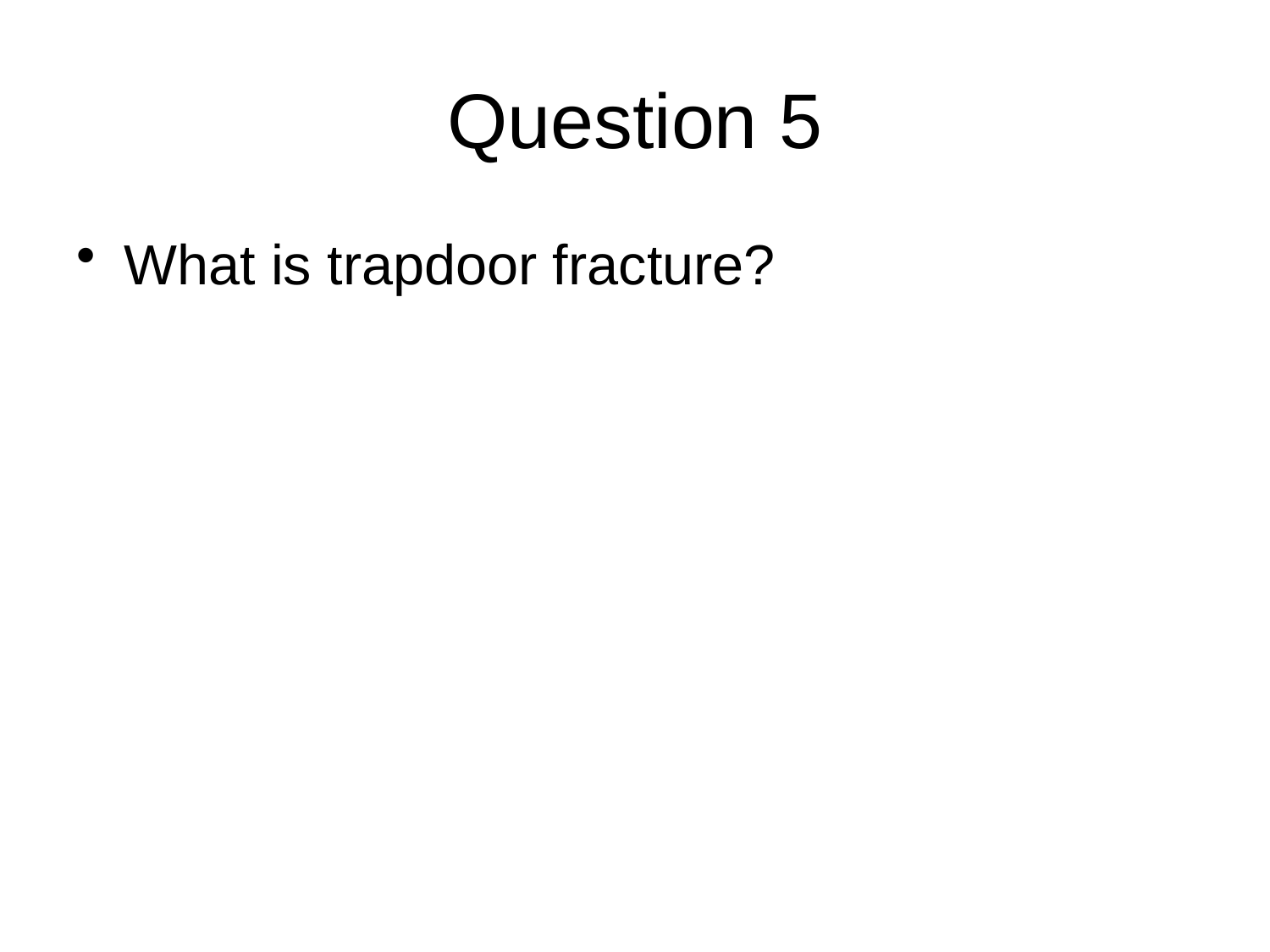

# Question 5
What is trapdoor fracture?